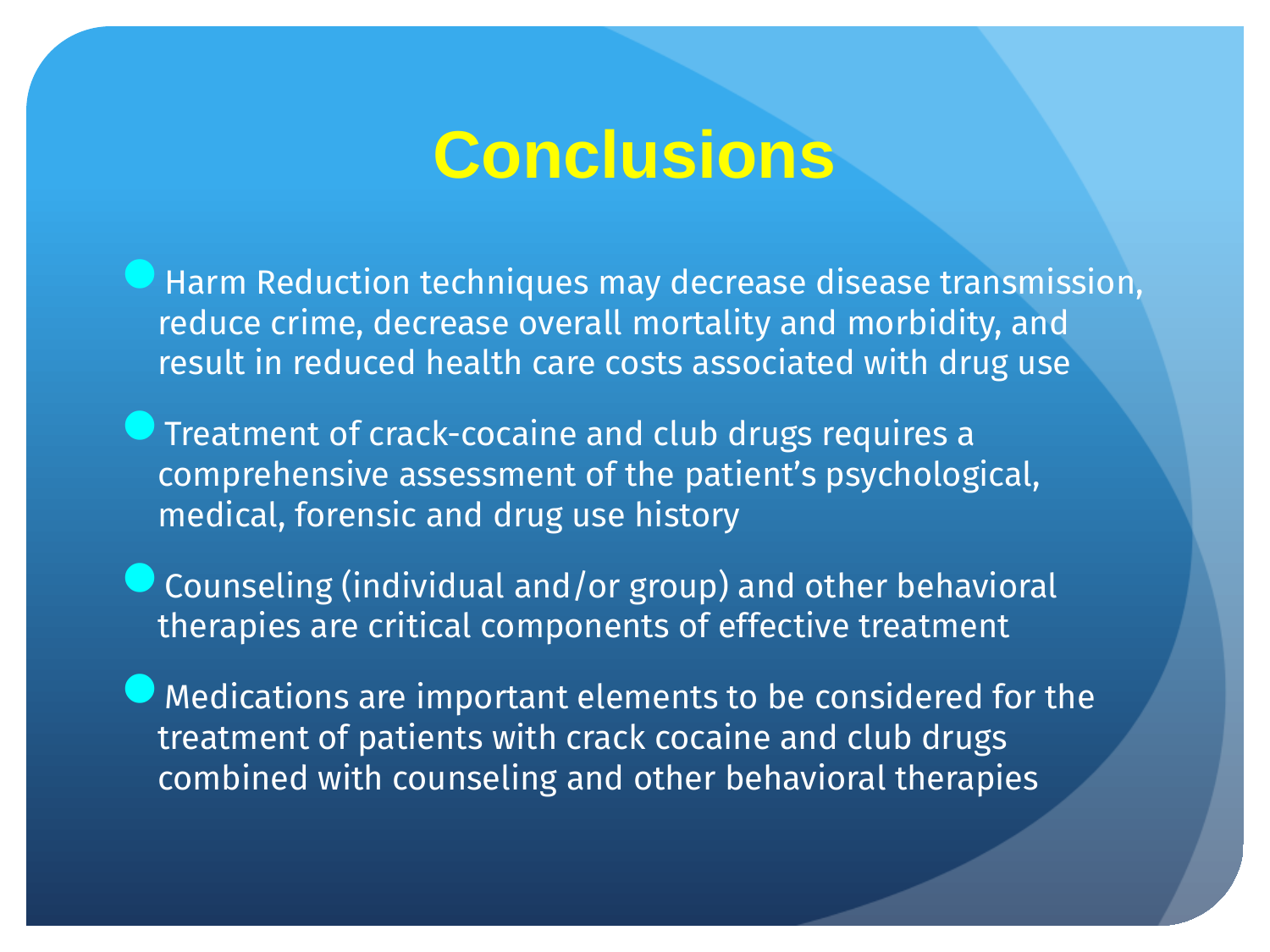

# Conclusions
Harm Reduction techniques may decrease disease transmission, reduce crime, decrease overall mortality and morbidity, and result in reduced health care costs associated with drug use
Treatment of crack-cocaine and club drugs requires a comprehensive assessment of the patient’s psychological, medical, forensic and drug use history
Counseling (individual and/or group) and other behavioral therapies are critical components of effective treatment
Medications are important elements to be considered for the treatment of patients with crack cocaine and club drugs  combined with counseling and other behavioral therapies